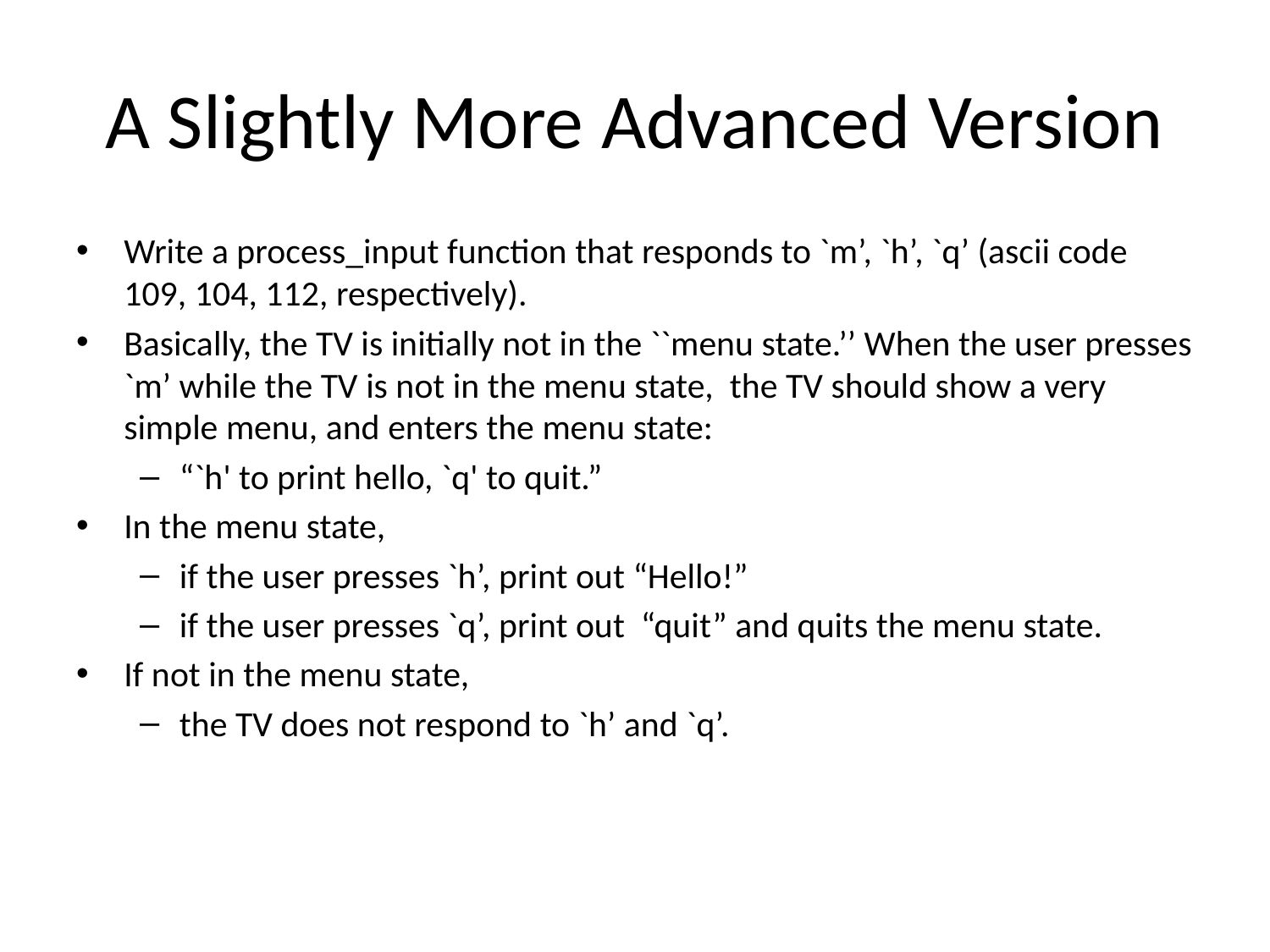

# A Slightly More Advanced Version
Write a process_input function that responds to `m’, `h’, `q’ (ascii code 109, 104, 112, respectively).
Basically, the TV is initially not in the ``menu state.’’ When the user presses `m’ while the TV is not in the menu state,  the TV should show a very simple menu, and enters the menu state:
“`h' to print hello, `q' to quit.”
In the menu state,
if the user presses `h’, print out “Hello!”
if the user presses `q’, print out  “quit” and quits the menu state.
If not in the menu state,
the TV does not respond to `h’ and `q’.